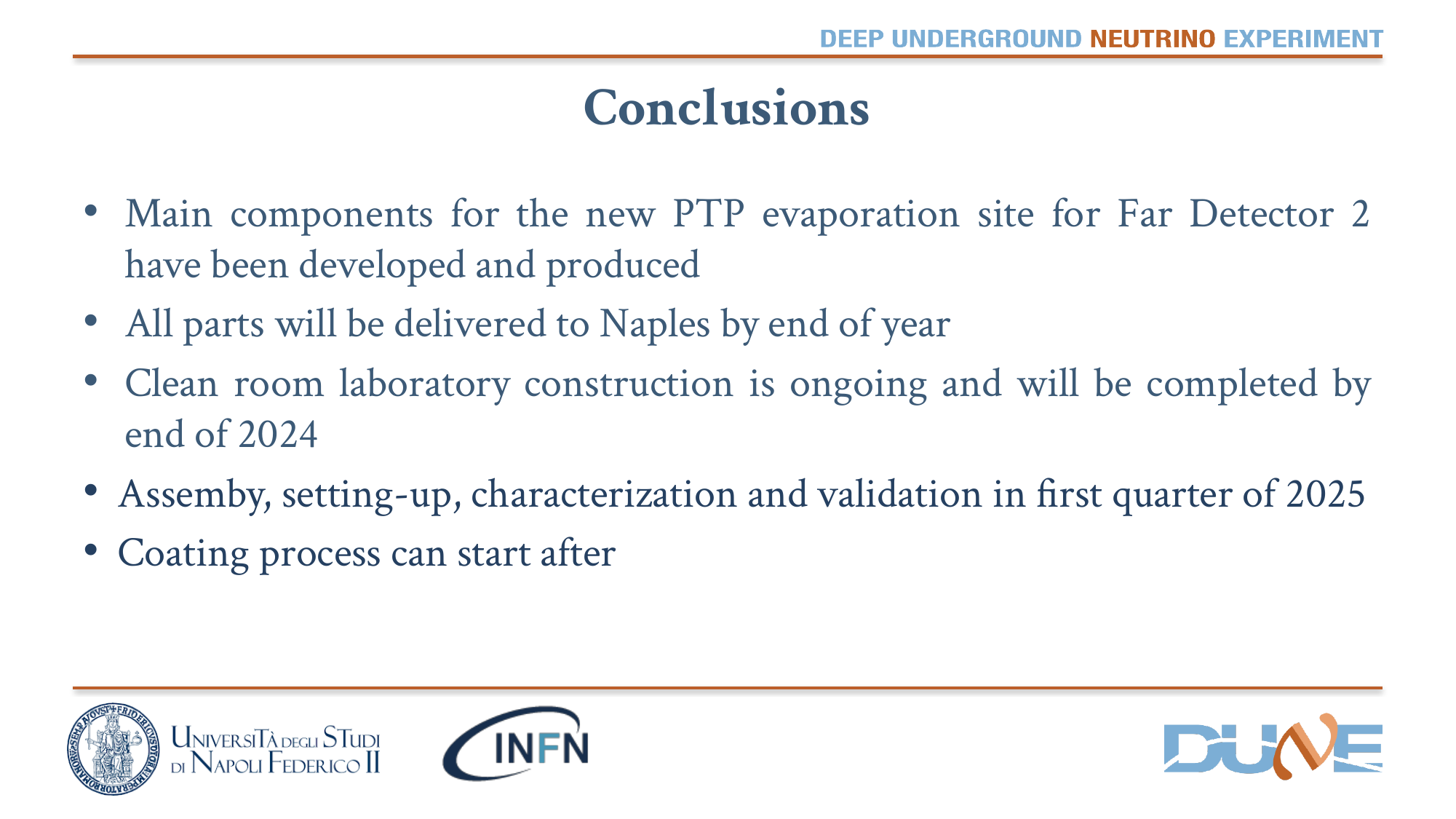

# Conclusions
Main components for the new PTP evaporation site for Far Detector 2 have been developed and produced
All parts will be delivered to Naples by end of year
Clean room laboratory construction is ongoing and will be completed by end of 2024
Assemby, setting-up, characterization and validation in first quarter of 2025
Coating process can start after